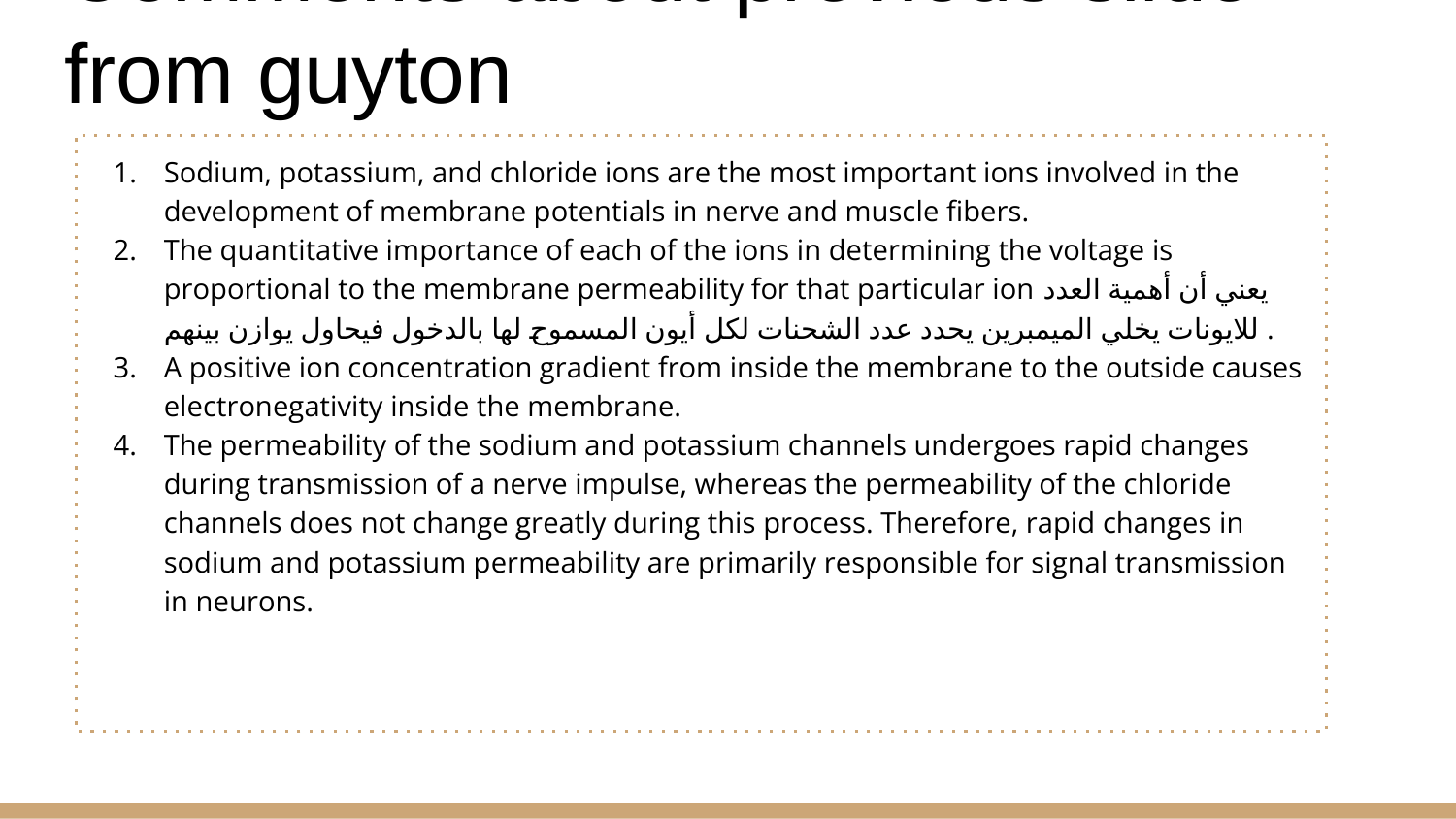

# Comments about previous slide from guyton

Sodium, potassium, and chloride ions are the most important ions involved in the development of membrane potentials in nerve and muscle fibers.
The quantitative importance of each of the ions in determining the voltage is proportional to the membrane permeability for that particular ion يعني أن أهمية العدد للايونات يخلي الميمبرين يحدد عدد الشحنات لكل أيون المسموح لها بالدخول فيحاول يوازن بينهم .
A positive ion concentration gradient from inside the membrane to the outside causes electronegativity inside the membrane.
The permeability of the sodium and potassium channels undergoes rapid changes during transmission of a nerve impulse, whereas the permeability of the chloride channels does not change greatly during this process. Therefore, rapid changes in sodium and potassium permeability are primarily responsible for signal transmission in neurons.